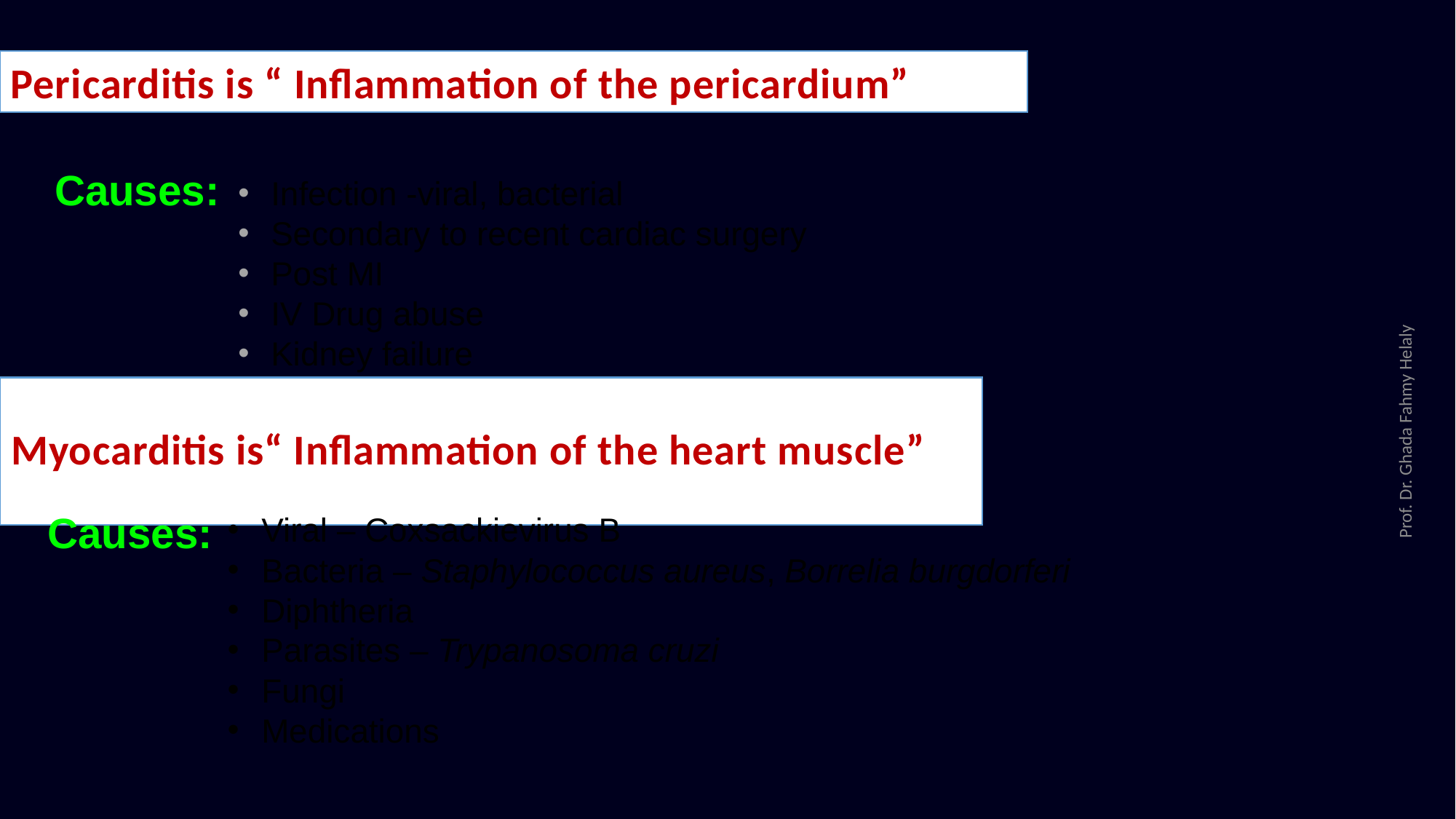

Pericarditis is “ Inflammation of the pericardium”
Causes:
Infection -viral, bacterial
Secondary to recent cardiac surgery
Post MI
IV Drug abuse
Kidney failure
Metatastic disease

Prof. Dr. Ghada Fahmy Helaly
# Myocarditis is“ Inflammation of the heart muscle”
Causes:
Viral – Coxsackievirus B
Bacteria – Staphylococcus aureus, Borrelia burgdorferi
Diphtheria
Parasites – Trypanosoma cruzi
Fungi
Medications